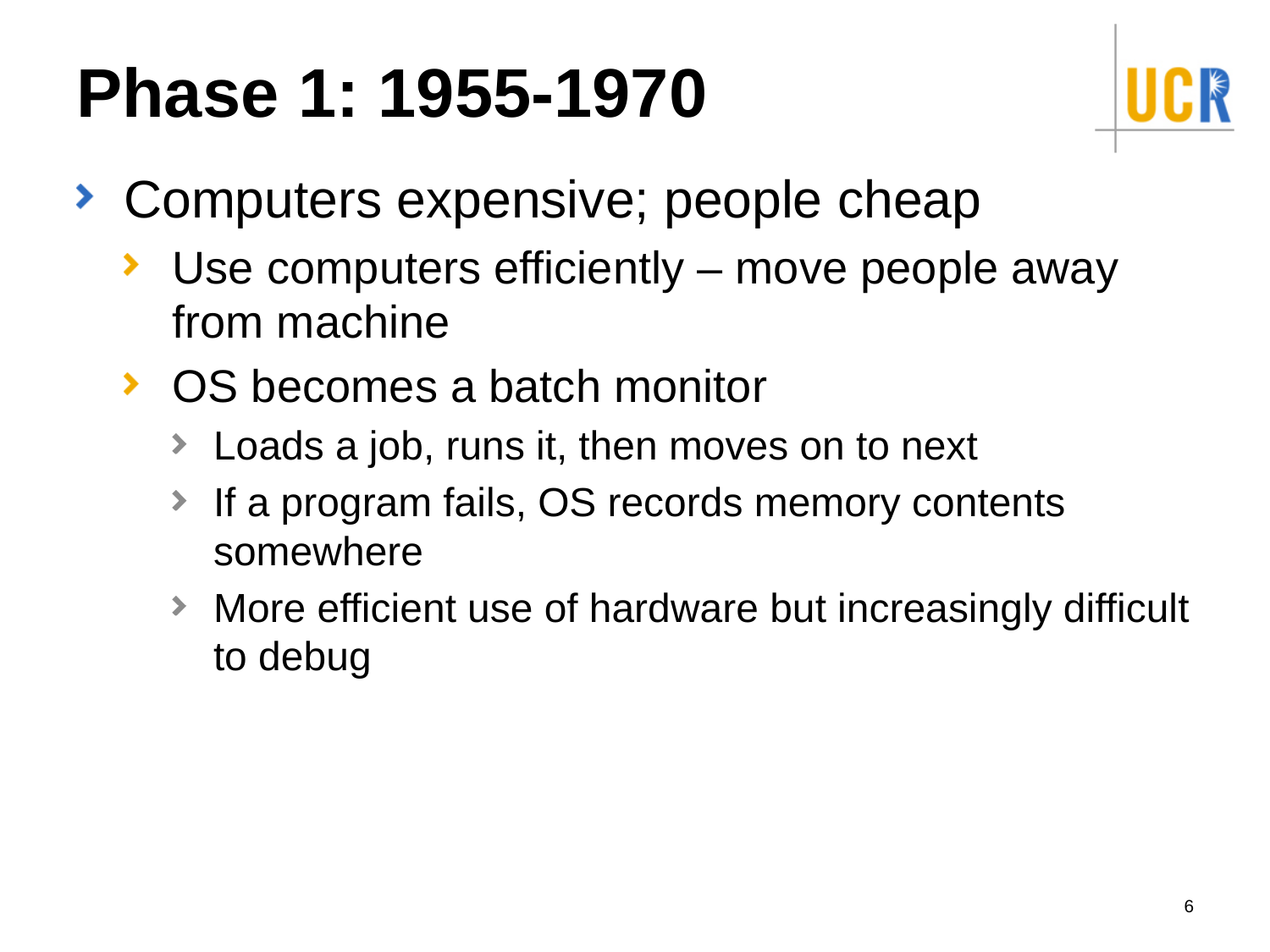

# Phase 1: 1955-1970
Computers expensive; people cheap
Use computers efficiently – move people away from machine
OS becomes a batch monitor
Loads a job, runs it, then moves on to next
If a program fails, OS records memory contents somewhere
More efficient use of hardware but increasingly difficult to debug
6